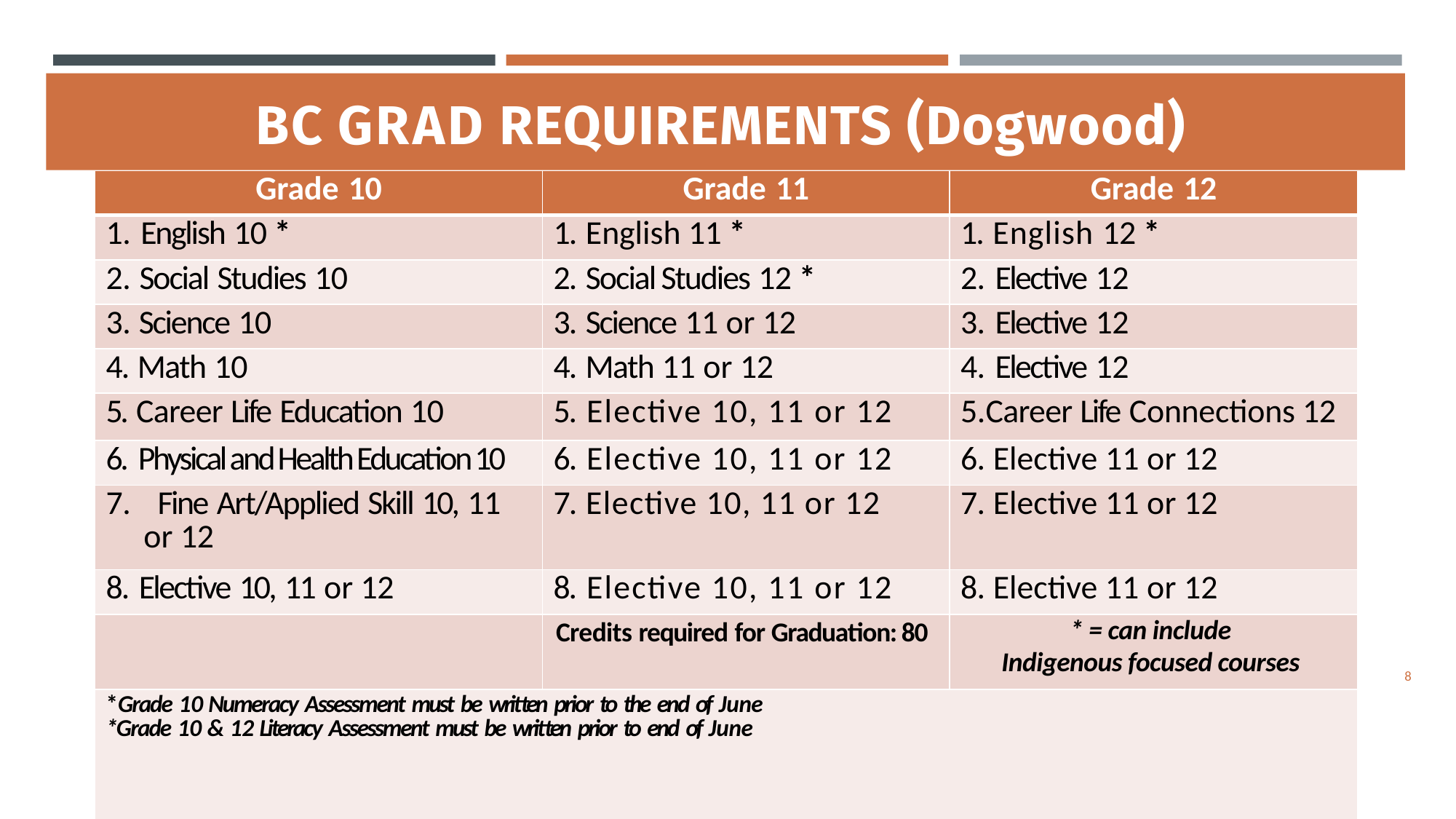

# BC GRAD REQUIREMENTS (Dogwood)
|  | Grade 10 | Grade 11 | Grade 12 | 8 |
| --- | --- | --- | --- | --- |
|  | 1. English 10 \* | 1. English 11 \* | 1. English 12 \* |  |
|  | 2. Social Studies 10 | 2. Social Studies 12 \* | 2. Elective 12 |  |
|  | 3. Science 10 | 3. Science 11 or 12 | 3. Elective 12 |  |
|  | 4. Math 10 | 4. Math 11 or 12 | 4. Elective 12 |  |
|  | 5. Career Life Education 10 | 5. Elective 10, 11 or 12 | 5.Career Life Connections 12 |  |
|  | 6.  Physical and Health Education 10 | 6. Elective 10, 11 or 12 | 6. Elective 11 or 12 |  |
|  | 7. Fine Art/Applied Skill 10, 11 or 12 | 7. Elective 10, 11 or 12 | 7. Elective 11 or 12 |  |
|  | 8. Elective 10, 11 or 12 | 8. Elective 10, 11 or 12 | 8. Elective 11 or 12 |  |
|  |  | Credits required for Graduation: 80 | \* = can include  Indigenous focused courses |  |
|  | \*Grade 10 Numeracy Assessment must be written prior to the end of June \*Grade 10 & 12 Literacy Assessment must be written prior to end of June |  |  |  |